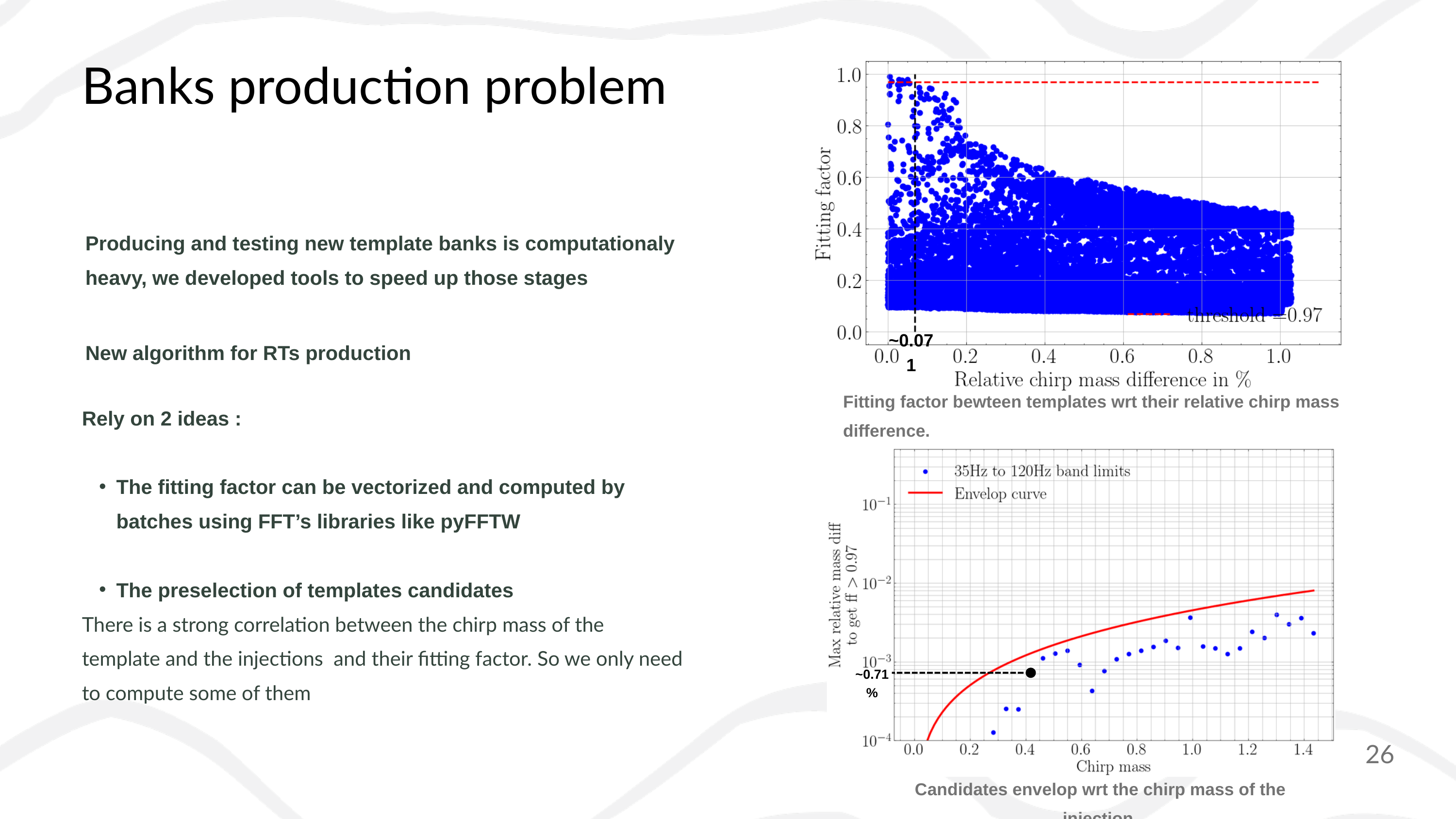

Banks production problem

Producing and testing new template banks is computationaly heavy, we developed tools to speed up those stages

~0.071
New algorithm for RTs production
Fitting factor bewteen templates wrt their relative chirp mass difference.
Rely on 2 ideas :

The fitting factor can be vectorized and computed by batches using FFT’s libraries like pyFFTW

The preselection of templates candidates
There is a strong correlation between the chirp mass of the template and the injections  and their fitting factor. So we only need to compute some of them

~0.71%

26
Candidates envelop wrt the chirp mass of the injection.